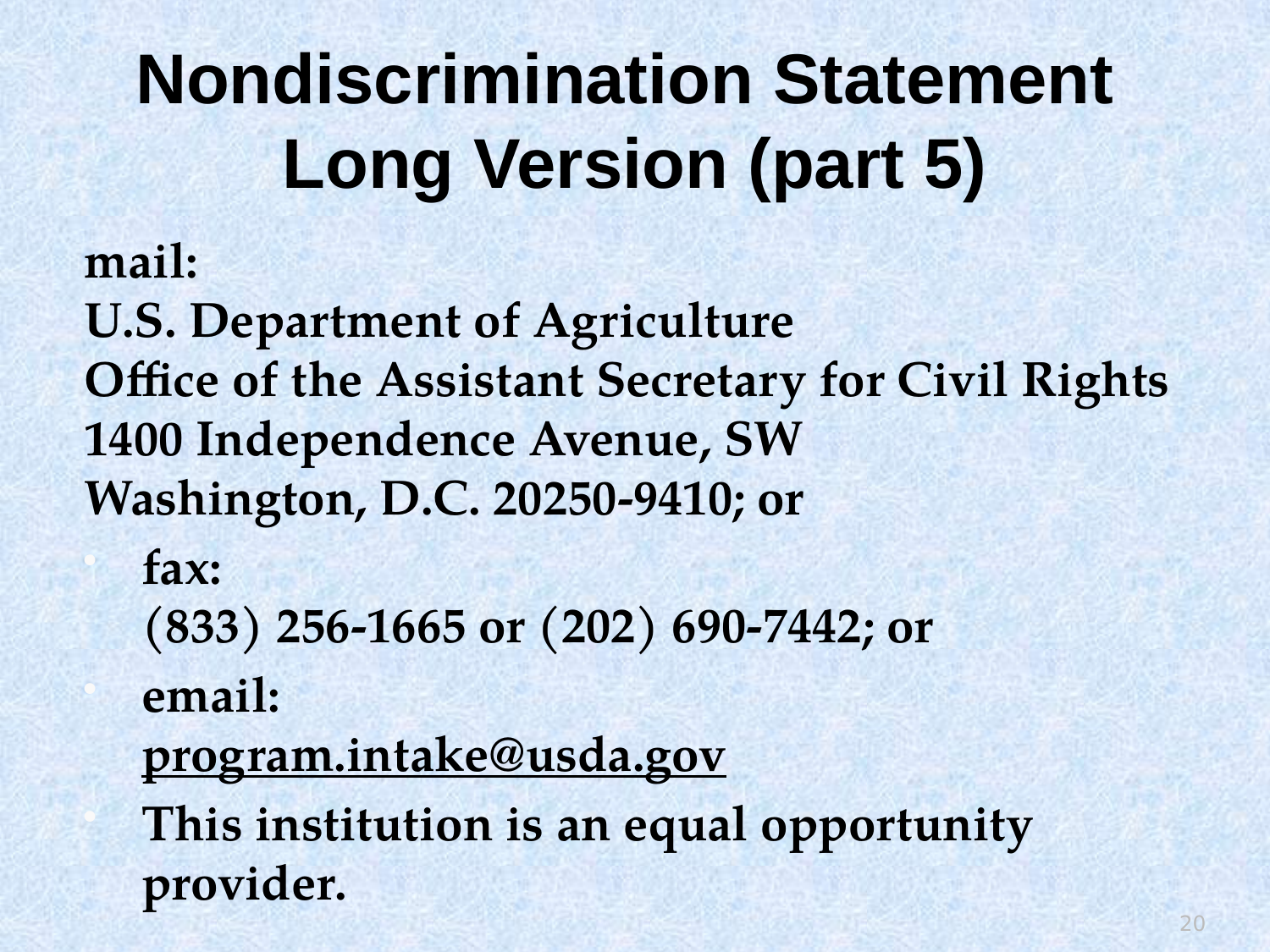

# Nondiscrimination Statement  Long Version (part 5)
mail:
U.S. Department of Agriculture
Office of the Assistant Secretary for Civil Rights
1400 Independence Avenue, SW
Washington, D.C. 20250-9410; or
fax:
(833) 256-1665 or (202) 690-7442; or
email:
program.intake@usda.gov
This institution is an equal opportunity provider.

20